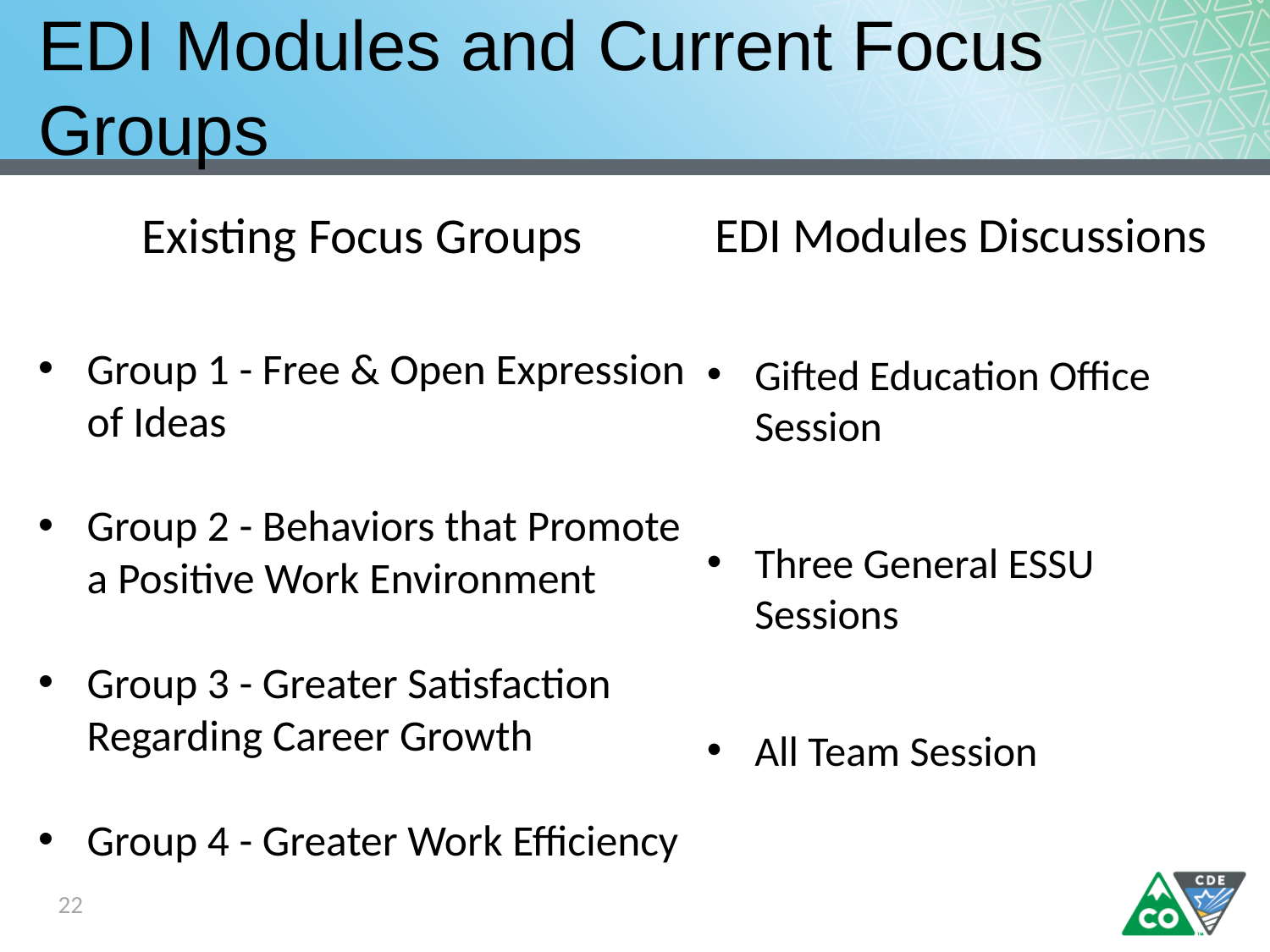

# EDI Modules and Current Focus Groups
Existing Focus Groups

Group 1 - Free & Open Expression of Ideas

Group 2 - Behaviors that Promote a Positive Work Environment

Group 3 - Greater Satisfaction Regarding Career Growth

Group 4 - Greater Work Efficiency

EDI Modules Discussions

Gifted Education Office Session

Three General ESSU Sessions

All Team Session

22